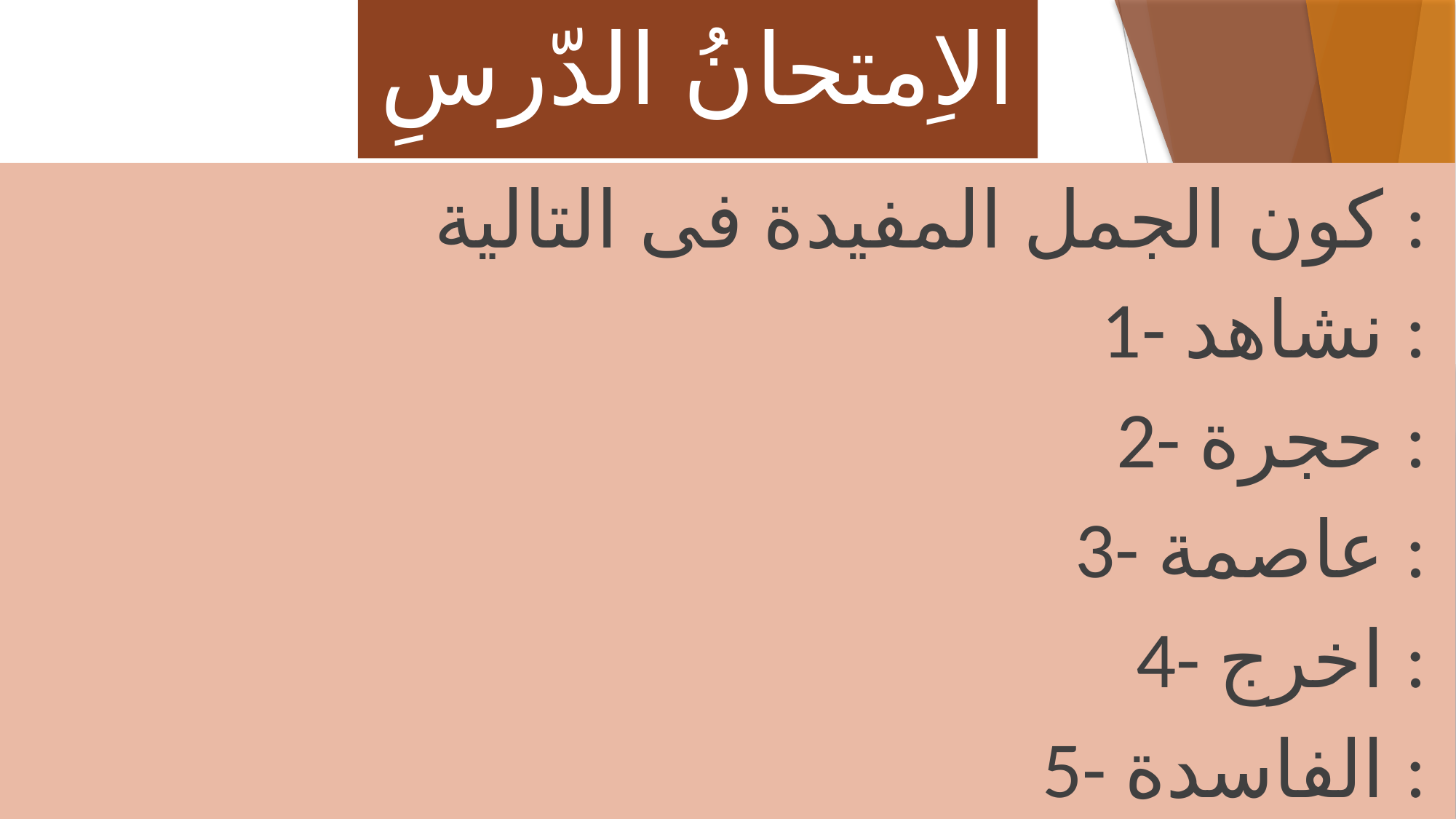

# الاِمتحانُ الدّرسِ
كون الجمل المفيدة فى التالية :
1- نشاهد :
2- حجرة :
3- عاصمة :
4- اخرج :
5- الفاسدة :